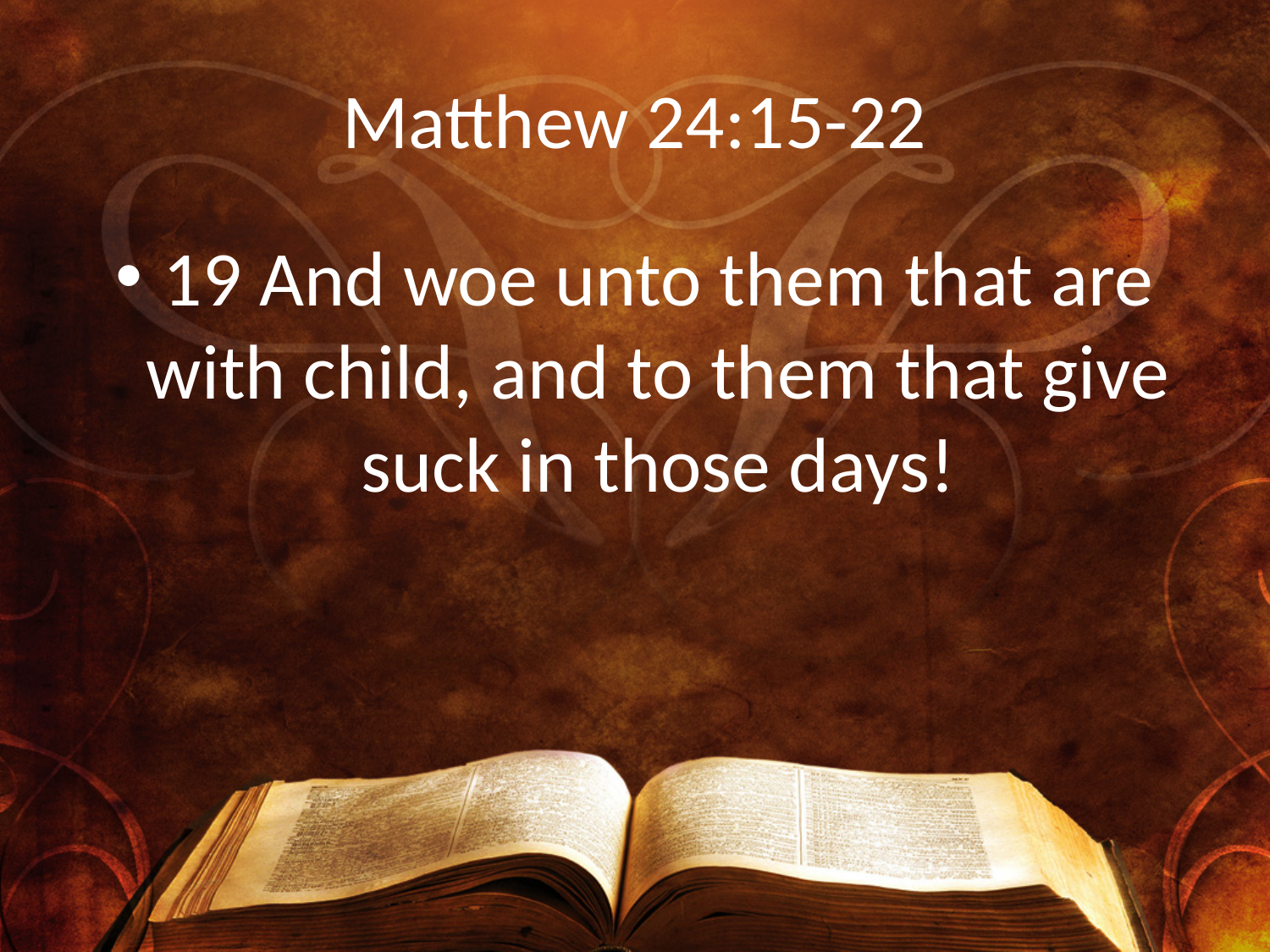

# Matthew 24:15-22
19 And woe unto them that are with child, and to them that give suck in those days!